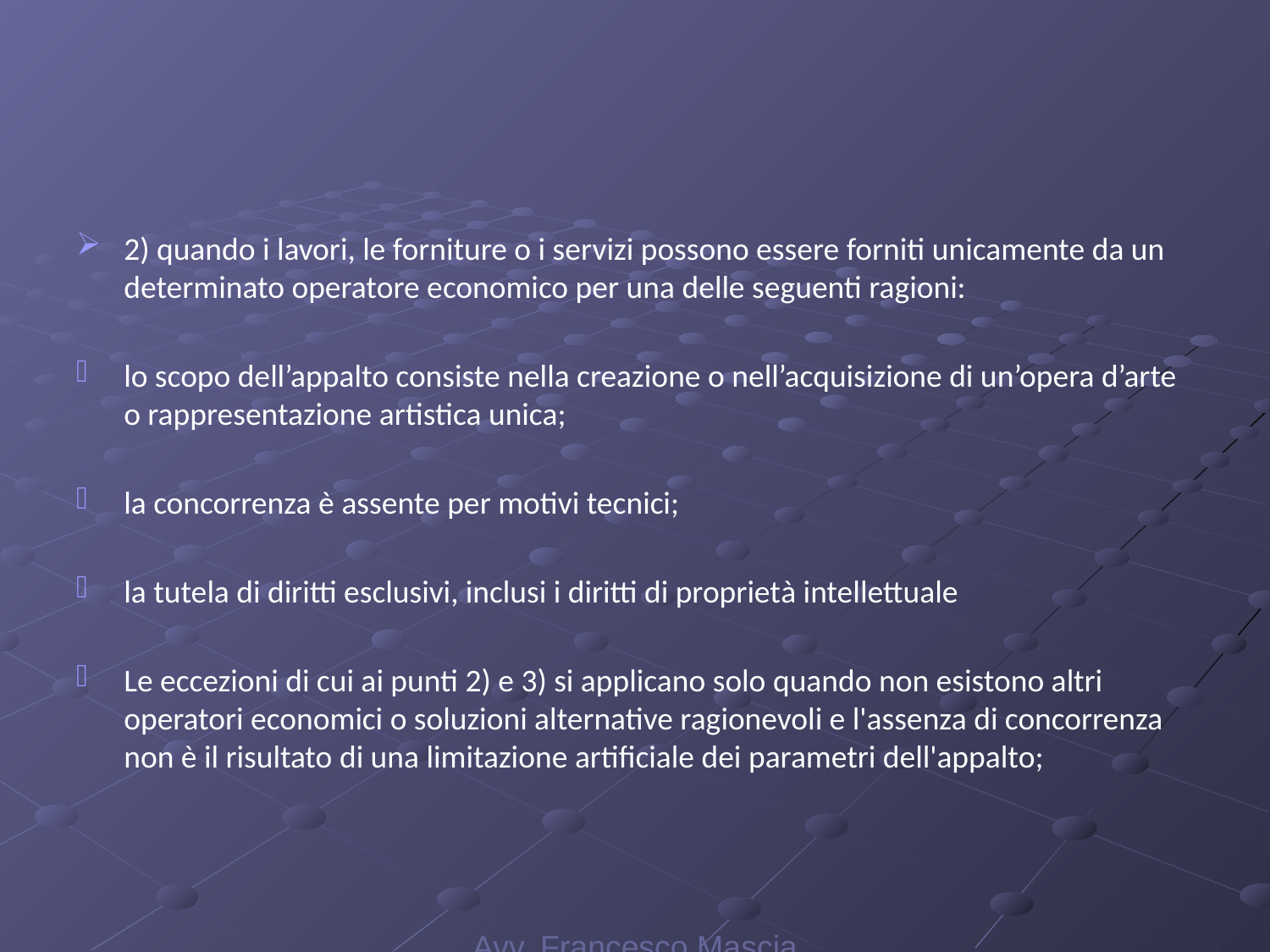

#
2) quando i lavori, le forniture o i servizi possono essere forniti unicamente da un determinato operatore economico per una delle seguenti ragioni:

lo scopo dell’appalto consiste nella creazione o nell’acquisizione di un’opera d’arte o rappresentazione artistica unica;

la concorrenza è assente per motivi tecnici;

la tutela di diritti esclusivi, inclusi i diritti di proprietà intellettuale

Le eccezioni di cui ai punti 2) e 3) si applicano solo quando non esistono altri operatori economici o soluzioni alternative ragionevoli e l'assenza di concorrenza non è il risultato di una limitazione artificiale dei parametri dell'appalto;

Avv. Francesco Mascia